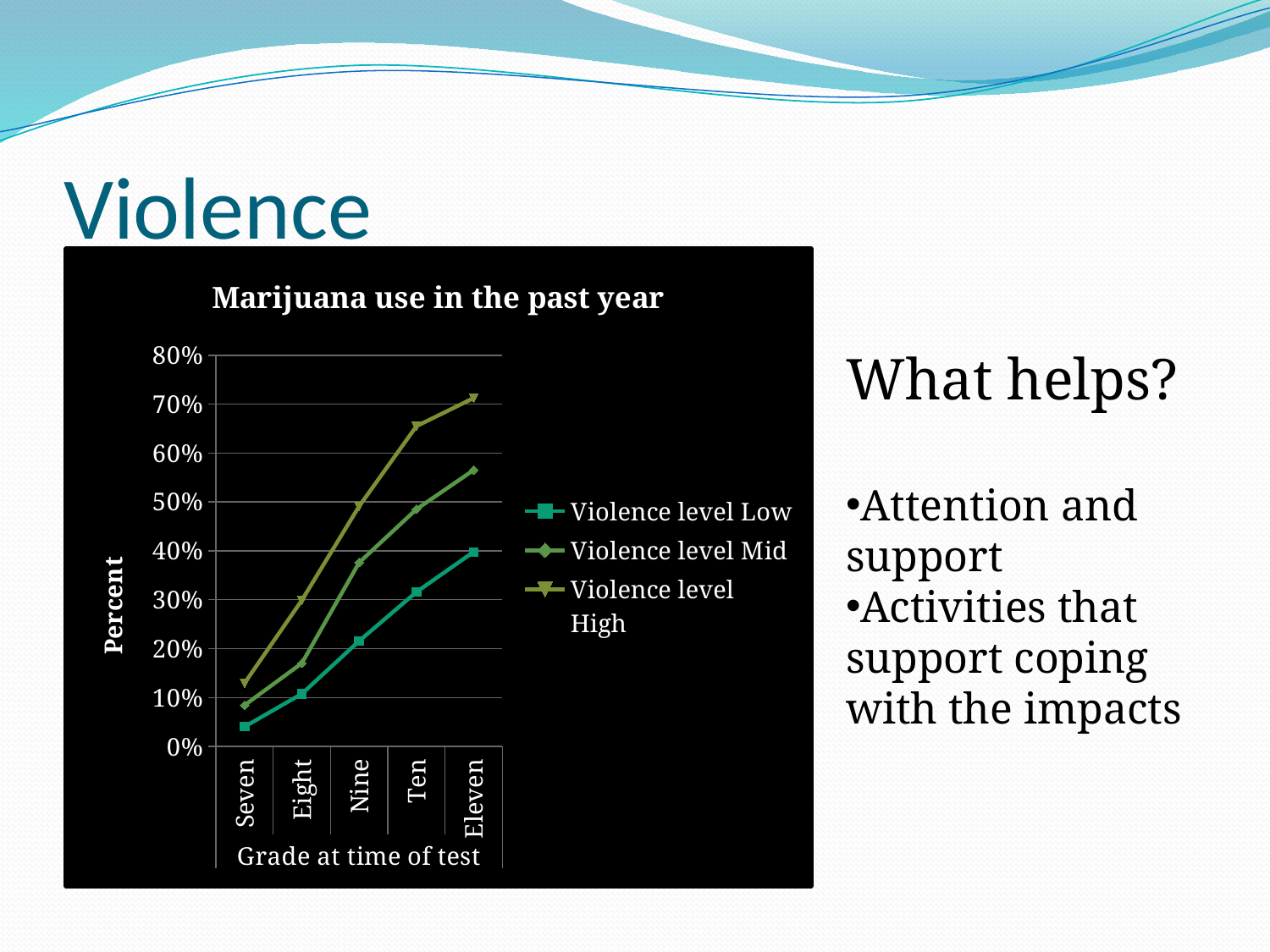

# Violence

### Chart: Marijuana use in the past year

| Category | Violence level Low | Violence level Mid | Violence level High |
|---|---|---|---|
| Seven | 0.0404040404040404 | 0.08433734939759062 | 0.1294964028776983 |
| Eight | 0.10769230769230755 | 0.17032967032967017 | 0.2990196078431375 |
| Nine | 0.21575342465753442 | 0.37600000000000044 | 0.49128919860627207 |
| Ten | 0.31578947368421156 | 0.485029940119761 | 0.6549295774647905 |
| Eleven | 0.39795918367347033 | 0.5652173913043476 | 0.7125000000000001 |
What helps?

Attention and support
Activities that support coping with the impacts